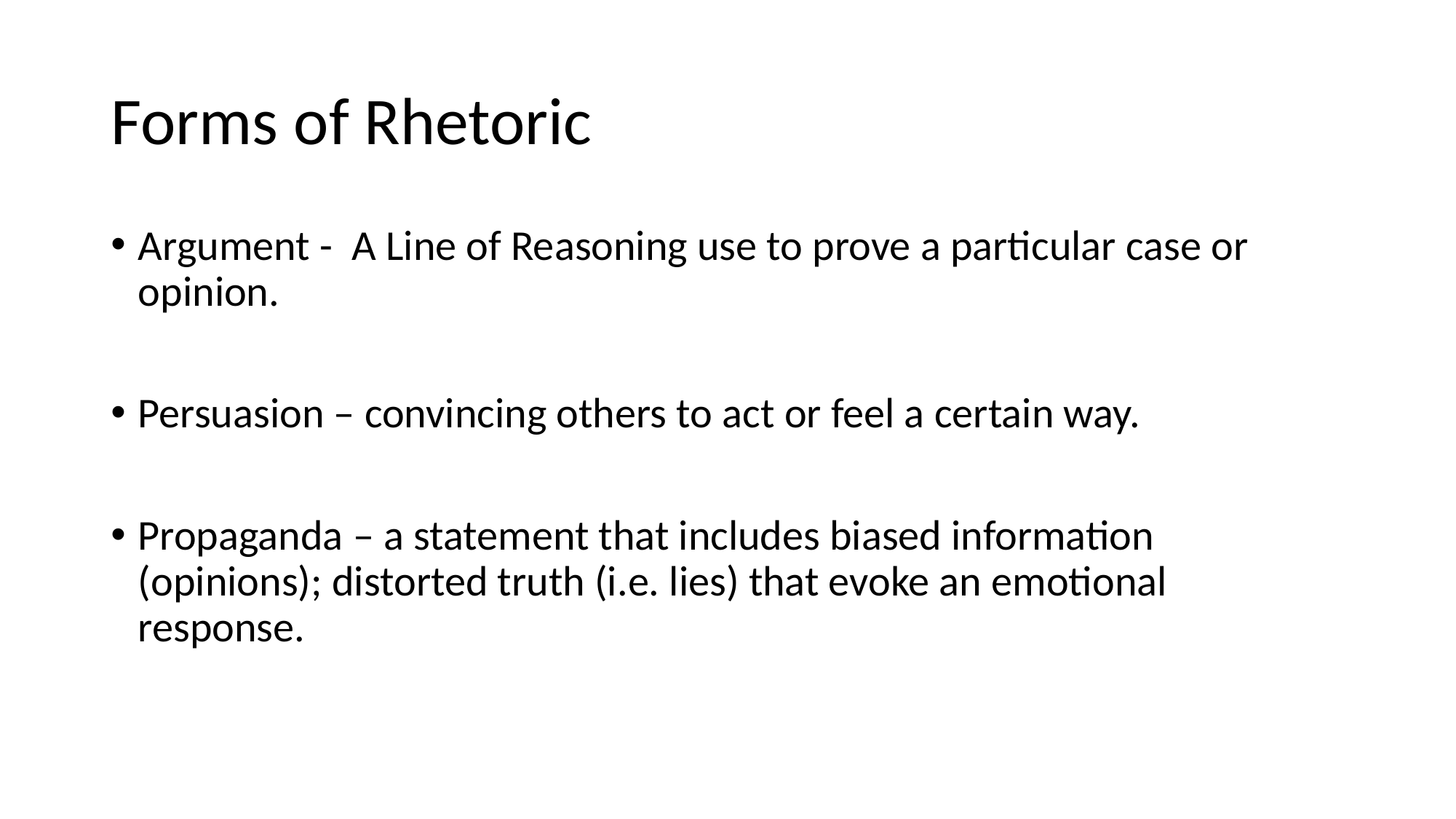

# Forms of Rhetoric
Argument -  A Line of Reasoning use to prove a particular case or opinion.

Persuasion – convincing others to act or feel a certain way.

Propaganda – a statement that includes biased information (opinions); distorted truth (i.e. lies) that evoke an emotional response.